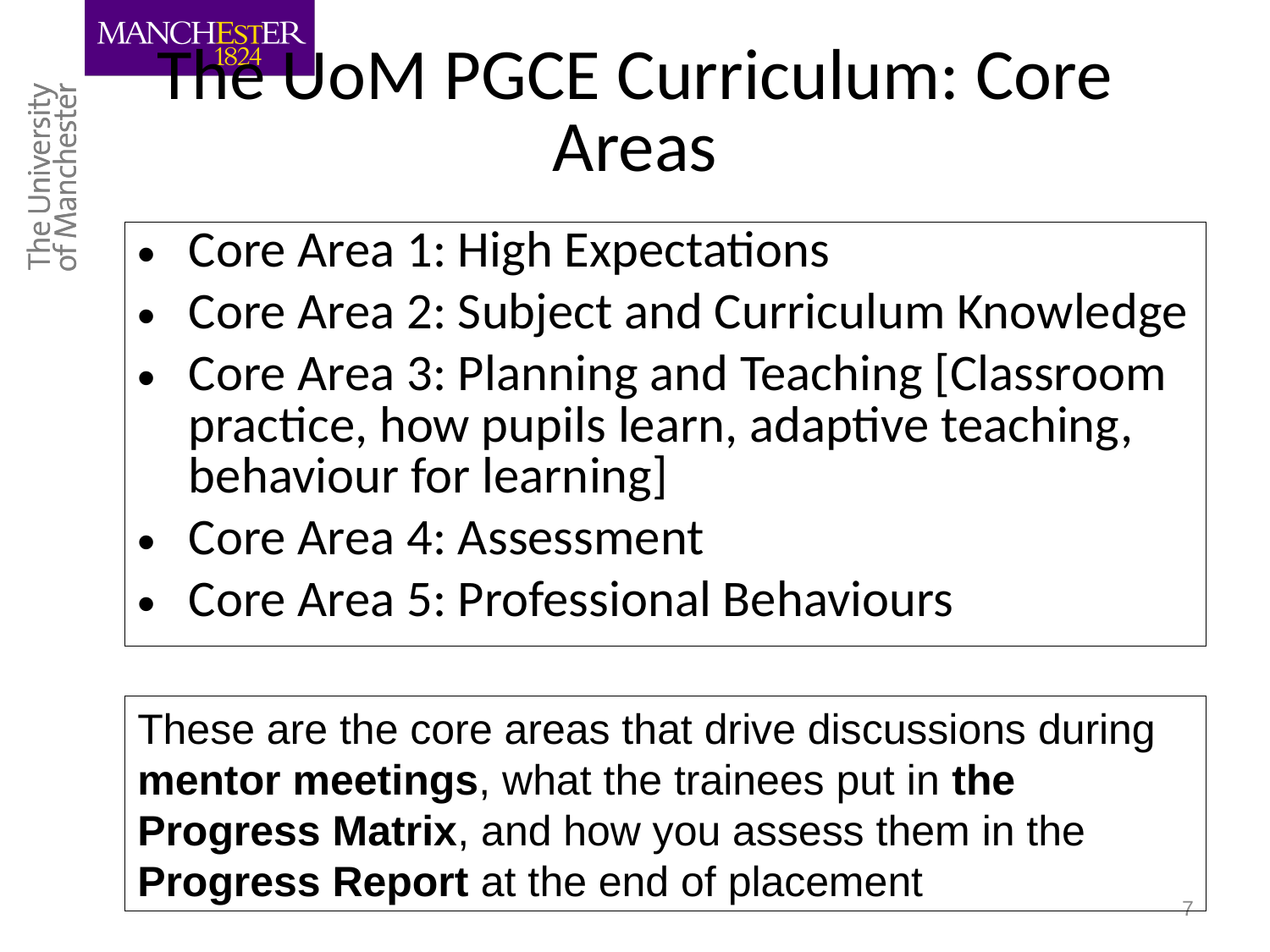

# The UoM PGCE Curriculum: Core Areas
Core Area 1: High Expectations
Core Area 2: Subject and Curriculum Knowledge
Core Area 3: Planning and Teaching [Classroom practice, how pupils learn, adaptive teaching, behaviour for learning]
Core Area 4: Assessment
Core Area 5: Professional Behaviours

These are the core areas that drive discussions during mentor meetings, what the trainees put in the Progress Matrix, and how you assess them in the Progress Report at the end of placement
7